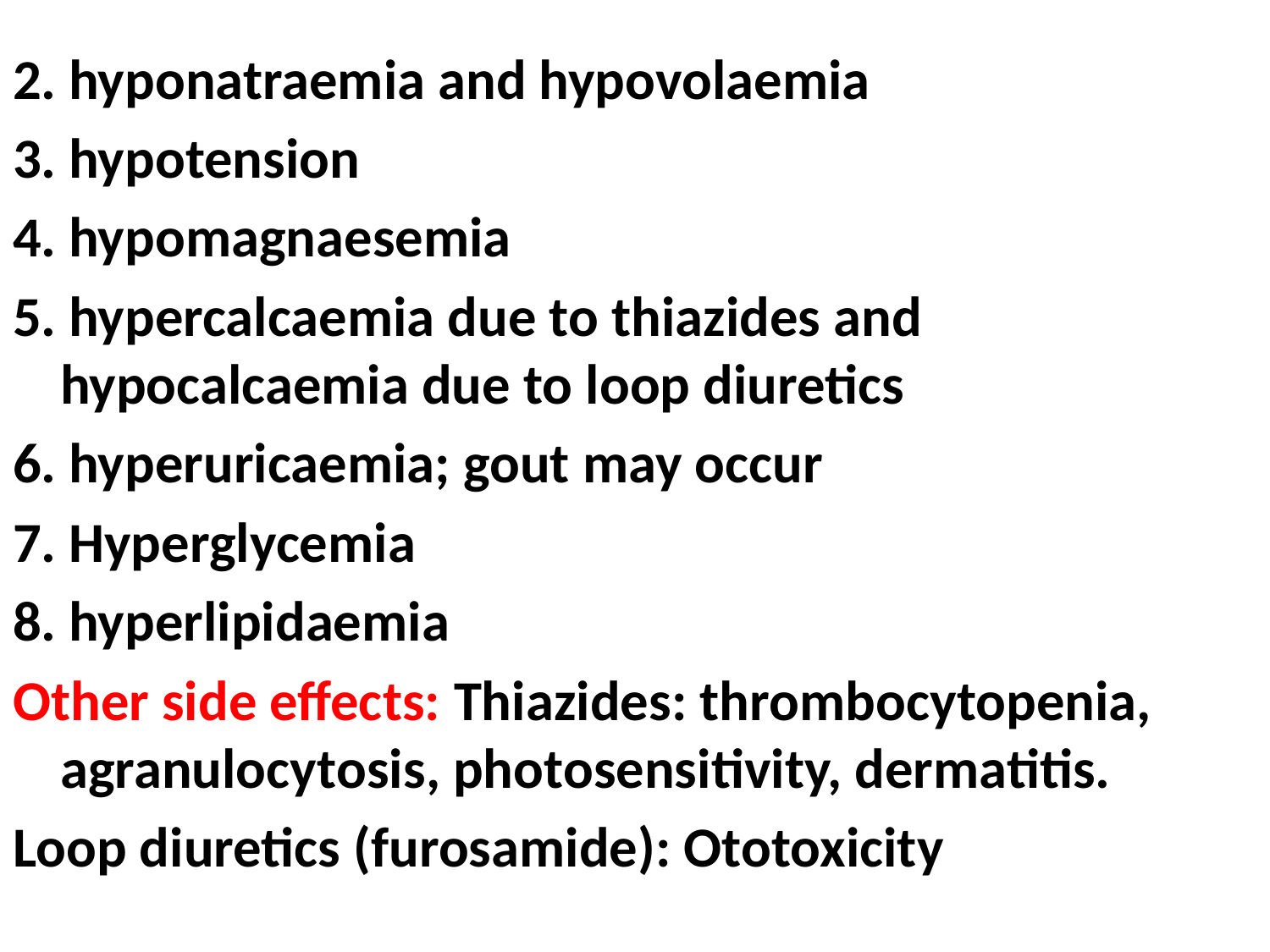

#
2. hyponatraemia and hypovolaemia
3. hypotension
4. hypomagnaesemia
5. hypercalcaemia due to thiazides and hypocalcaemia due to loop diuretics
6. hyperuricaemia; gout may occur
7. Hyperglycemia
8. hyperlipidaemia
Other side effects: Thiazides: thrombocytopenia, agranulocytosis, photosensitivity, dermatitis.
Loop diuretics (furosamide): Ototoxicity